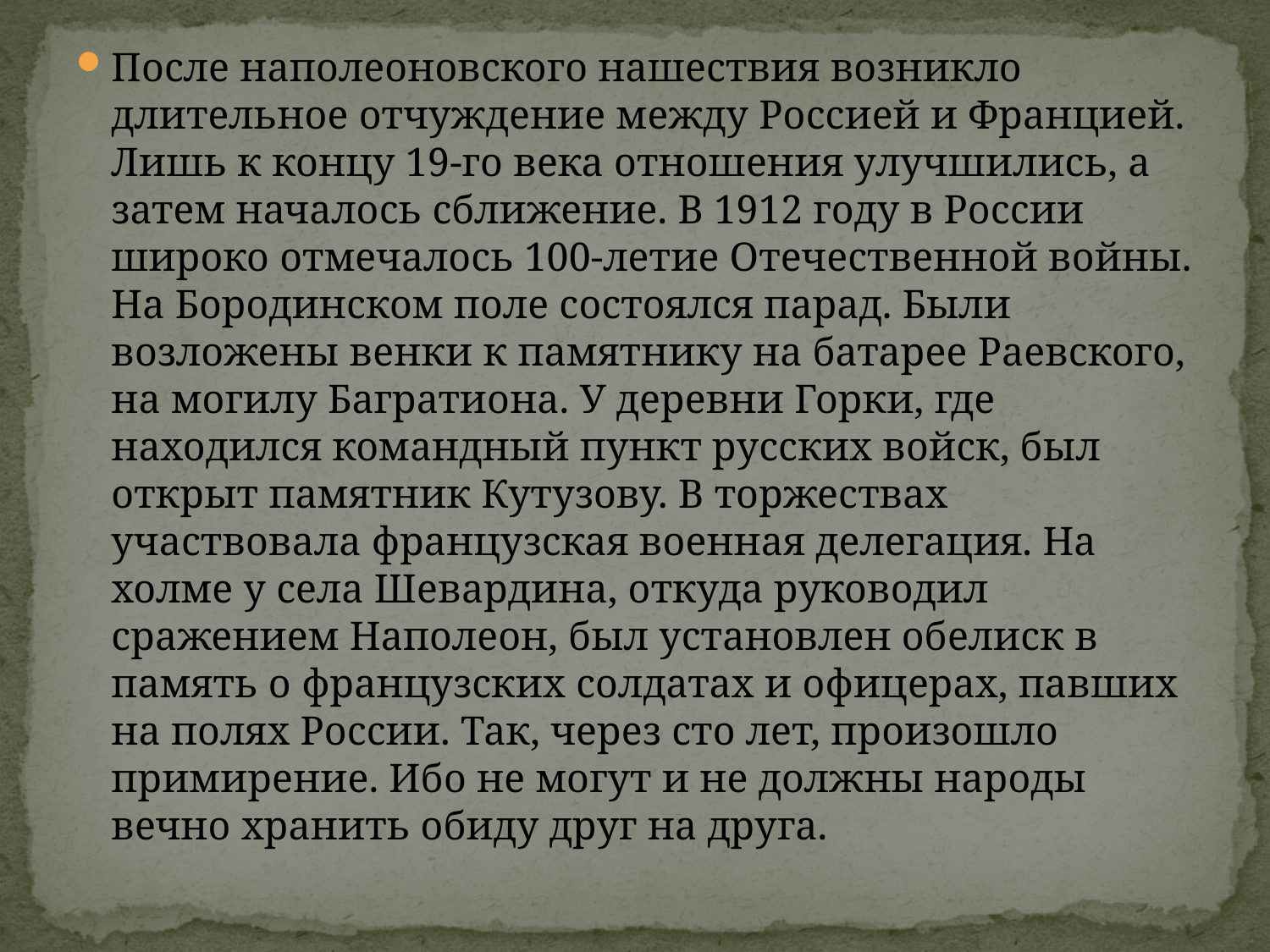

#
После наполеоновского нашествия возникло длительное отчуждение между Россией и Францией. Лишь к концу 19-го века отношения улучшились, а затем началось сближение. В 1912 году в России широко отмечалось 100-летие Отечественной войны. На Бородинском поле состоялся парад. Были возложены венки к памятнику на батарее Раевского, на могилу Багратиона. У деревни Горки, где находился командный пункт русских войск, был открыт памятник Кутузову. В торжествах участвовала французская военная делегация. На холме у села Шевардина, откуда руководил сражением Наполеон, был установлен обелиск в память о французских солдатах и офицерах, павших на полях России. Так, через сто лет, произошло примирение. Ибо не могут и не должны народы вечно хранить обиду друг на друга.